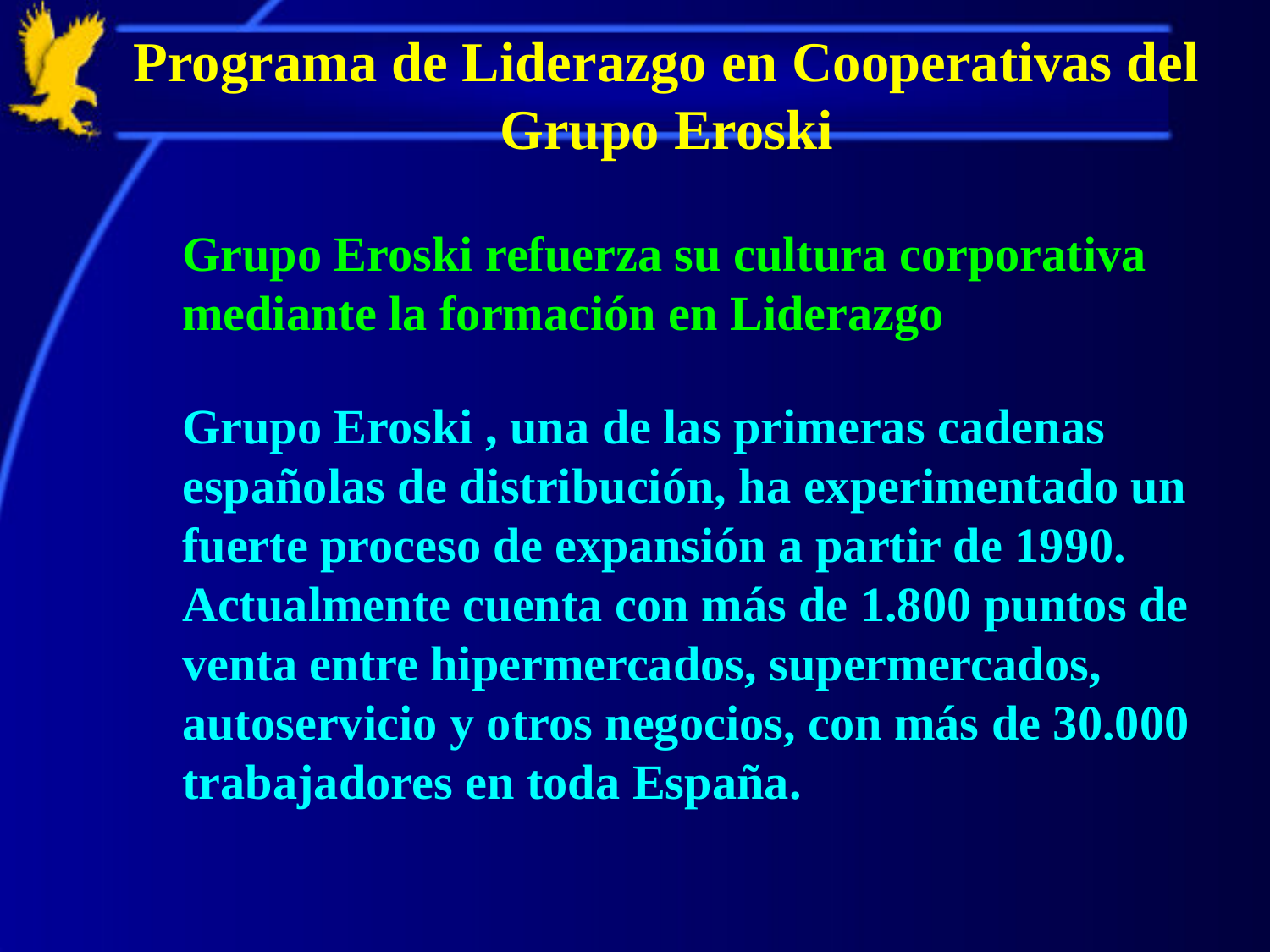

# Programa de Liderazgo en Cooperativas del Grupo Eroski

	Grupo Eroski refuerza su cultura corporativa mediante la formación en Liderazgo

	Grupo Eroski , una de las primeras cadenas españolas de distribución, ha experimentado un fuerte proceso de expansión a partir de 1990. Actualmente cuenta con más de 1.800 puntos de venta entre hipermercados, supermercados, autoservicio y otros negocios, con más de 30.000 trabajadores en toda España.